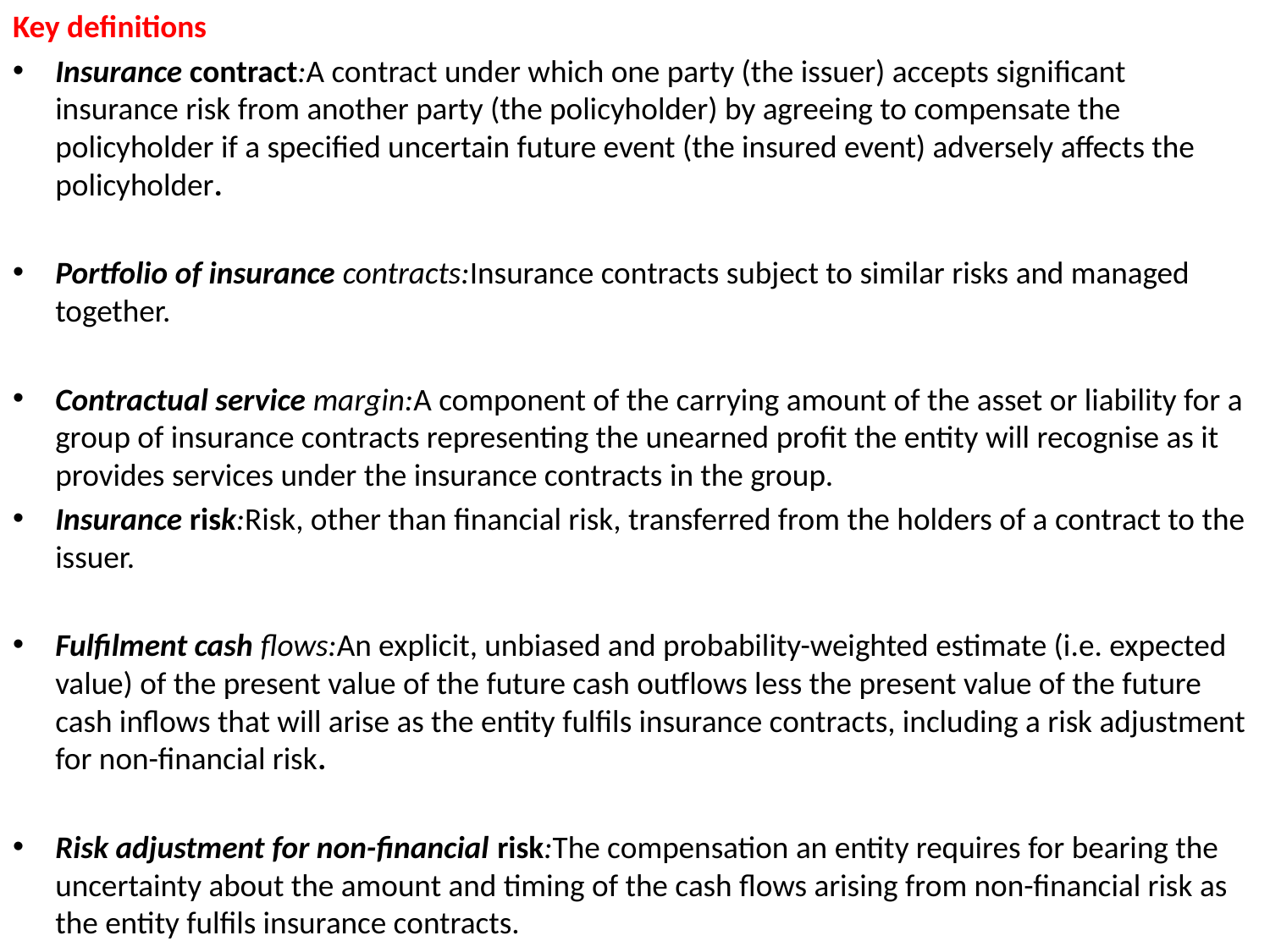

Key definitions
Insurance contract:A contract under which one party (the issuer) accepts significant insurance risk from another party (the policyholder) by agreeing to compensate the policyholder if a specified uncertain future event (the insured event) adversely affects the policyholder.

Portfolio of insurance contracts:Insurance contracts subject to similar risks and managed together.

Contractual service margin:A component of the carrying amount of the asset or liability for a group of insurance contracts representing the unearned profit the entity will recognise as it provides services under the insurance contracts in the group.
Insurance risk:Risk, other than financial risk, transferred from the holders of a contract to the issuer.

Fulfilment cash flows:An explicit, unbiased and probability-weighted estimate (i.e. expected value) of the present value of the future cash outflows less the present value of the future cash inflows that will arise as the entity fulfils insurance contracts, including a risk adjustment for non-financial risk.

Risk adjustment for non-financial risk:The compensation an entity requires for bearing the uncertainty about the amount and timing of the cash flows arising from non-financial risk as the entity fulfils insurance contracts.